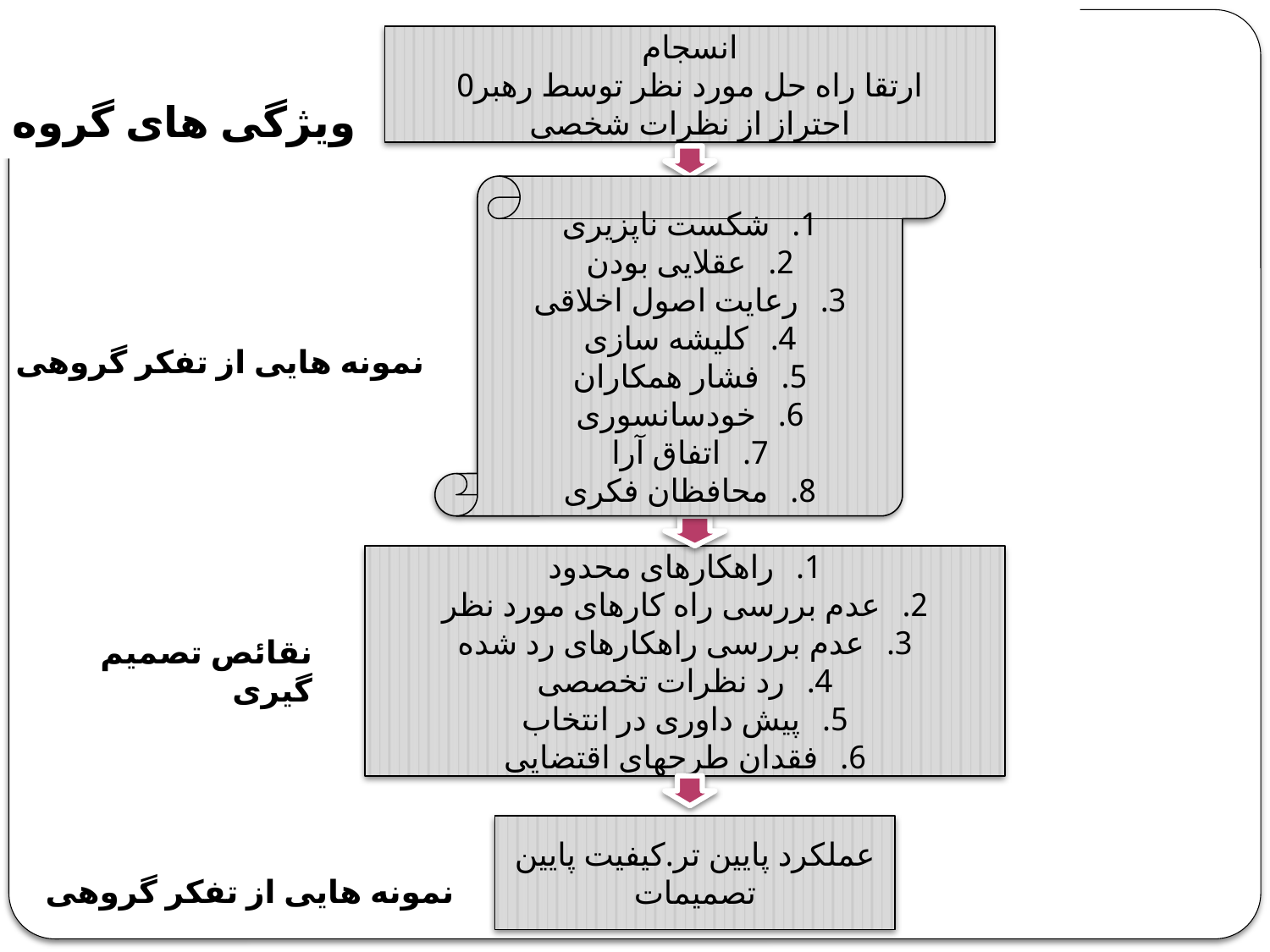

# ویژگی های گروه
انسجام
ارتقا راه حل مورد نظر توسط رهبر0
احتراز از نظرات شخصی

شکست ناپزیری
عقلایی بودن
رعایت اصول اخلاقی
کلیشه سازی
فشار همکاران
خودسانسوری
اتفاق آرا
محافظان فکری
نمونه هایی از تفکر گروهی

راهکارهای محدود
عدم بررسی راه کارهای مورد نظر
عدم بررسی راهکارهای رد شده
رد نظرات تخصصی
پیش داوری در انتخاب
فقدان طرحهای اقتضایی
نقائص تصمیم گیری

عملکرد پایین تر.کیفیت پایین تصمیمات
نمونه هایی از تفکر گروهی